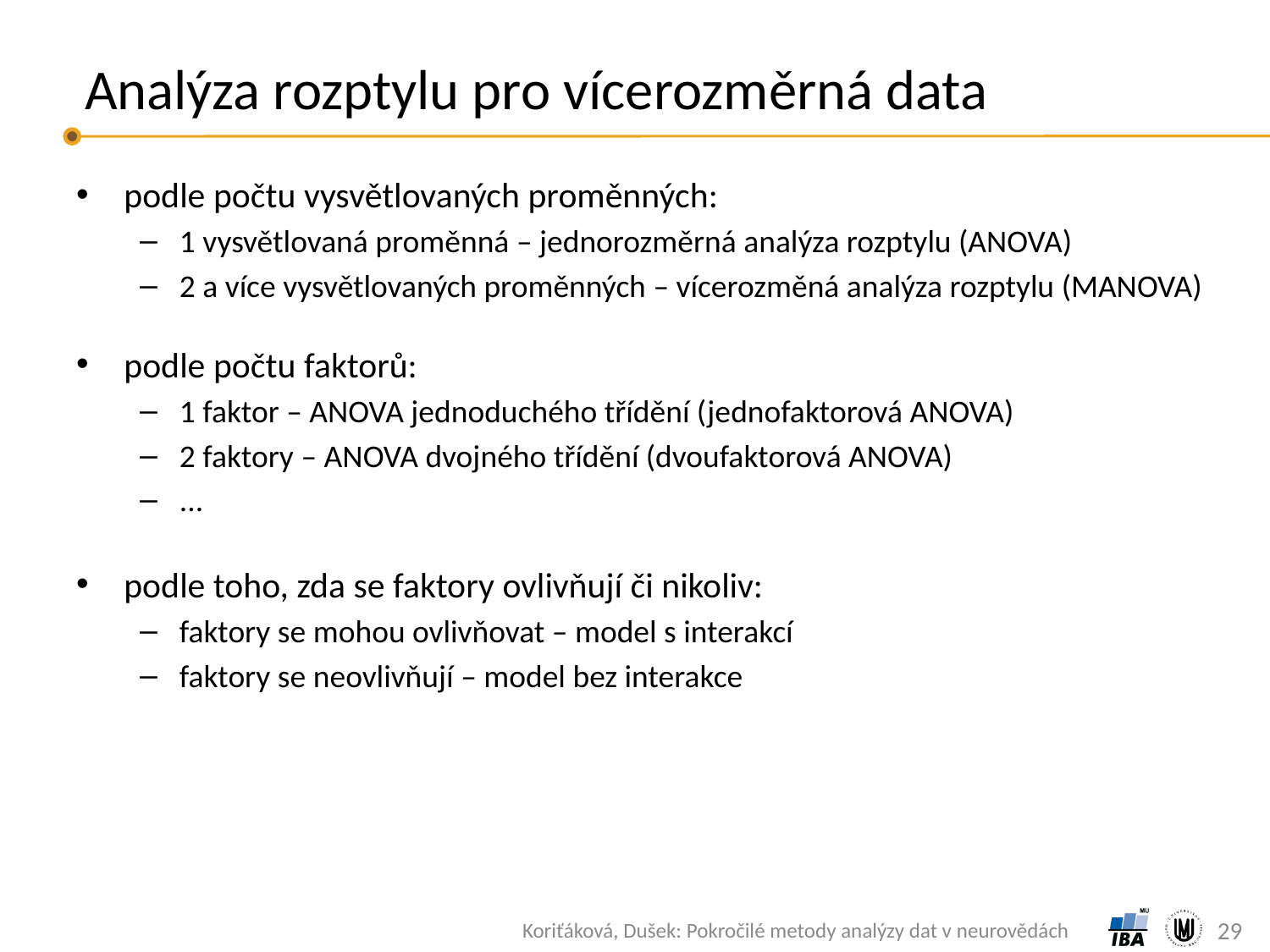

# Analýza rozptylu pro vícerozměrná data
podle počtu vysvětlovaných proměnných:
1 vysvětlovaná proměnná – jednorozměrná analýza rozptylu (ANOVA)
2 a více vysvětlovaných proměnných – vícerozměná analýza rozptylu (MANOVA)
podle počtu faktorů:
1 faktor – ANOVA jednoduchého třídění (jednofaktorová ANOVA)
2 faktory – ANOVA dvojného třídění (dvoufaktorová ANOVA)
...
podle toho, zda se faktory ovlivňují či nikoliv:
faktory se mohou ovlivňovat – model s interakcí
faktory se neovlivňují – model bez interakce
29